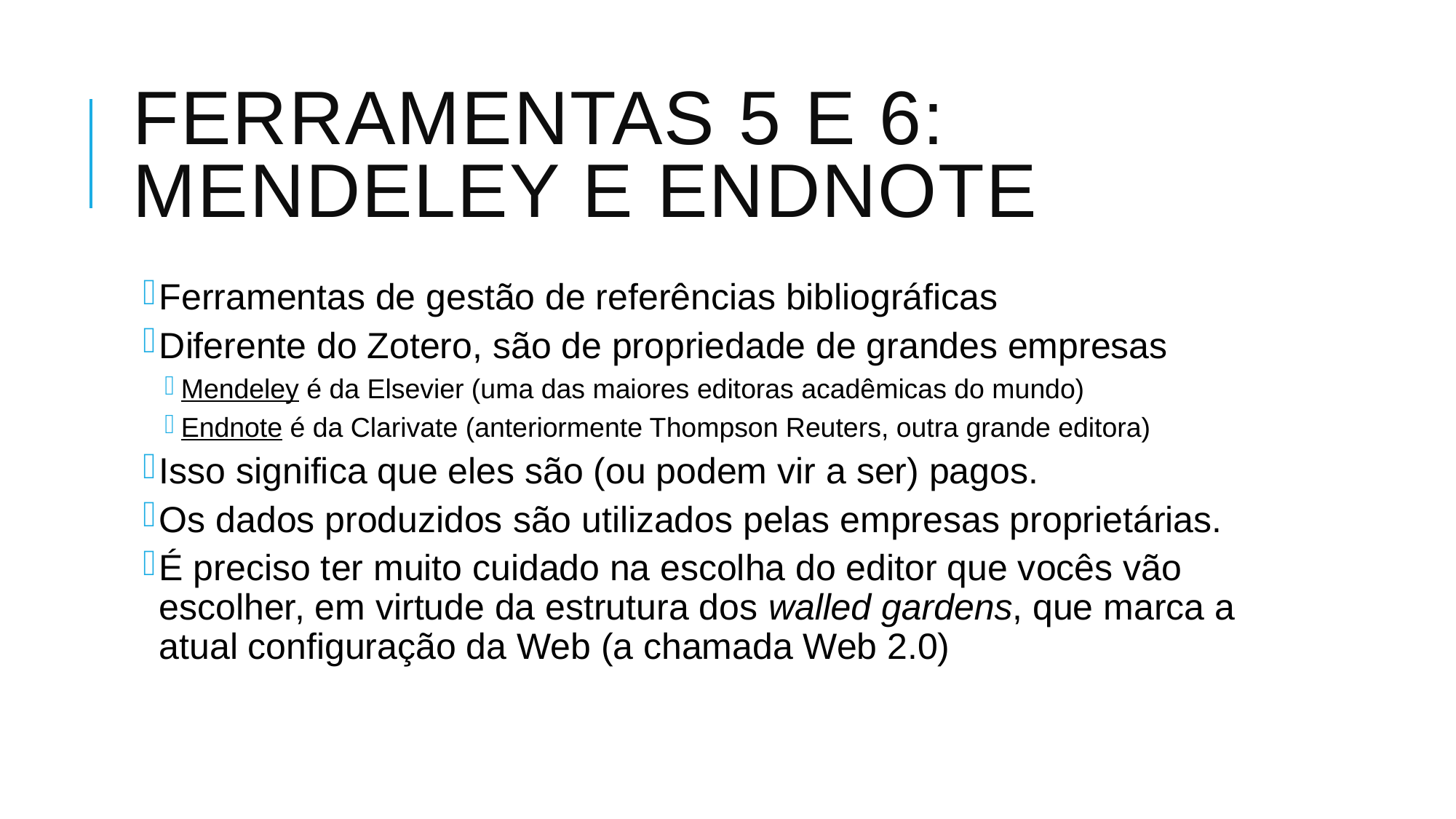

# Ferramentas 5 e 6: Mendeley e Endnote
Ferramentas de gestão de referências bibliográficas
Diferente do Zotero, são de propriedade de grandes empresas
Mendeley é da Elsevier (uma das maiores editoras acadêmicas do mundo)
Endnote é da Clarivate (anteriormente Thompson Reuters, outra grande editora)
Isso significa que eles são (ou podem vir a ser) pagos.
Os dados produzidos são utilizados pelas empresas proprietárias.
É preciso ter muito cuidado na escolha do editor que vocês vão escolher, em virtude da estrutura dos walled gardens, que marca a atual configuração da Web (a chamada Web 2.0)